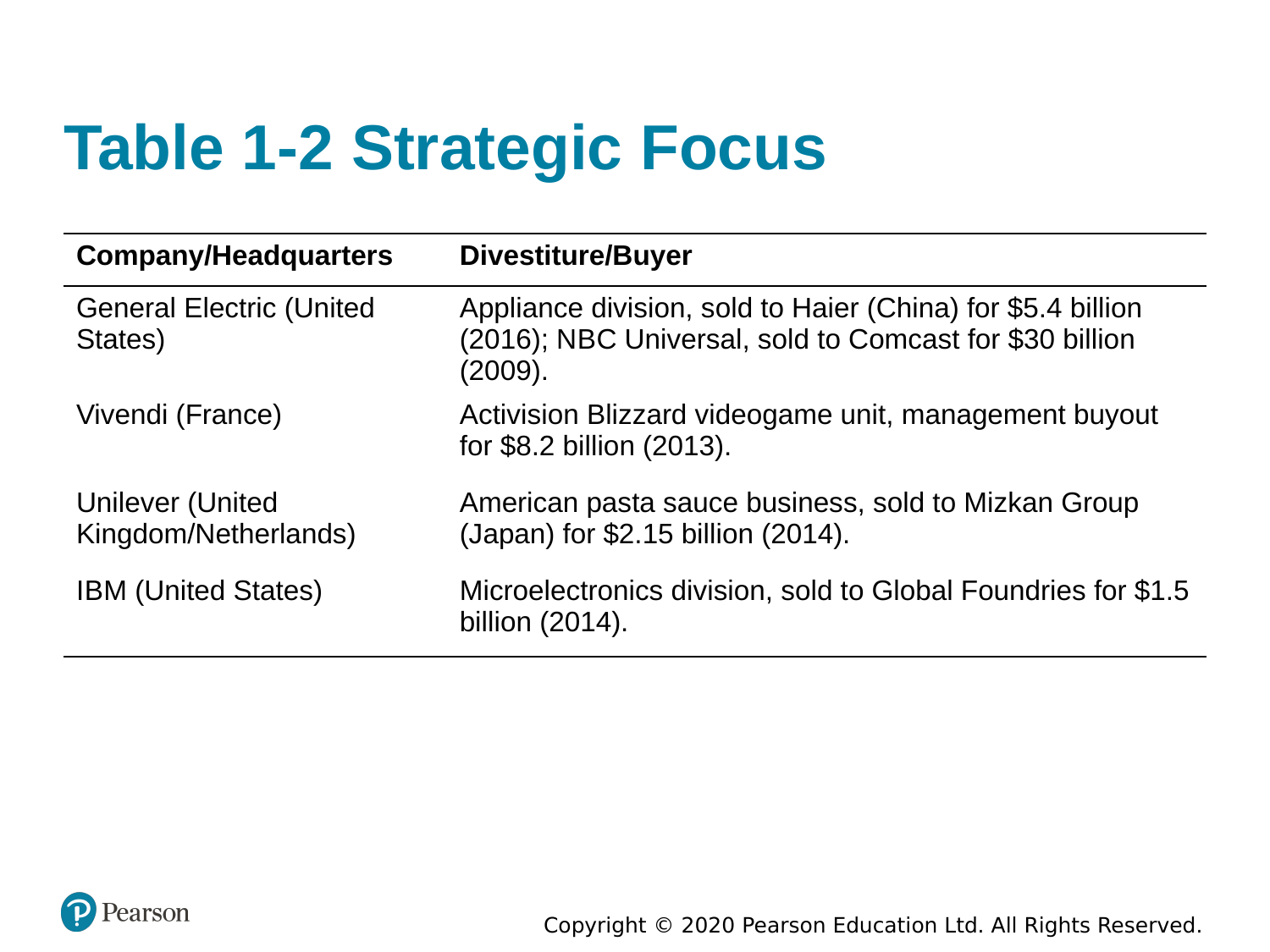

# Table 1-2 Strategic Focus
| Company/Headquarters | Divestiture/Buyer |
| --- | --- |
| General Electric (United States) | Appliance division, sold to Haier (China) for $5.4 billion (2016); N B C Universal, sold to Comcast for $30 billion (2009). |
| Vivendi (France) | Activision Blizzard videogame unit, management buyout for $8.2 billion (2013). |
| Unilever (United Kingdom/Netherlands) | American pasta sauce business, sold to Mizkan Group (Japan) for $2.15 billion (2014). |
| I B M (United States) | Microelectronics division, sold to Global Foundries for $1.5 billion (2014). |